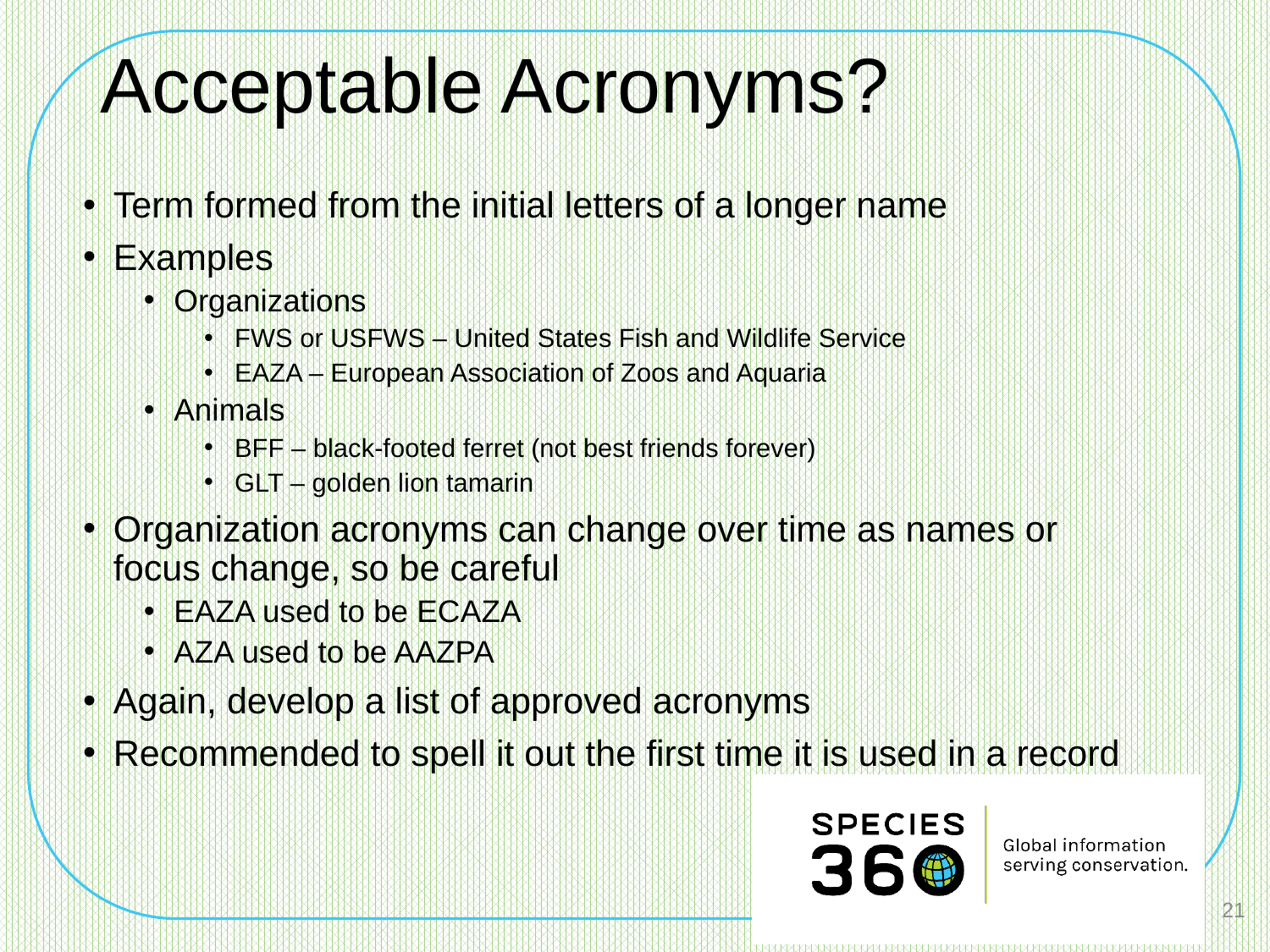

# Acceptable Acronyms?
Term formed from the initial letters of a longer name
Examples
Organizations
FWS or USFWS – United States Fish and Wildlife Service
EAZA – European Association of Zoos and Aquaria
Animals
BFF – black-footed ferret (not best friends forever)
GLT – golden lion tamarin
Organization acronyms can change over time as names or focus change, so be careful
EAZA used to be ECAZA
AZA used to be AAZPA
Again, develop a list of approved acronyms
Recommended to spell it out the first time it is used in a record
21